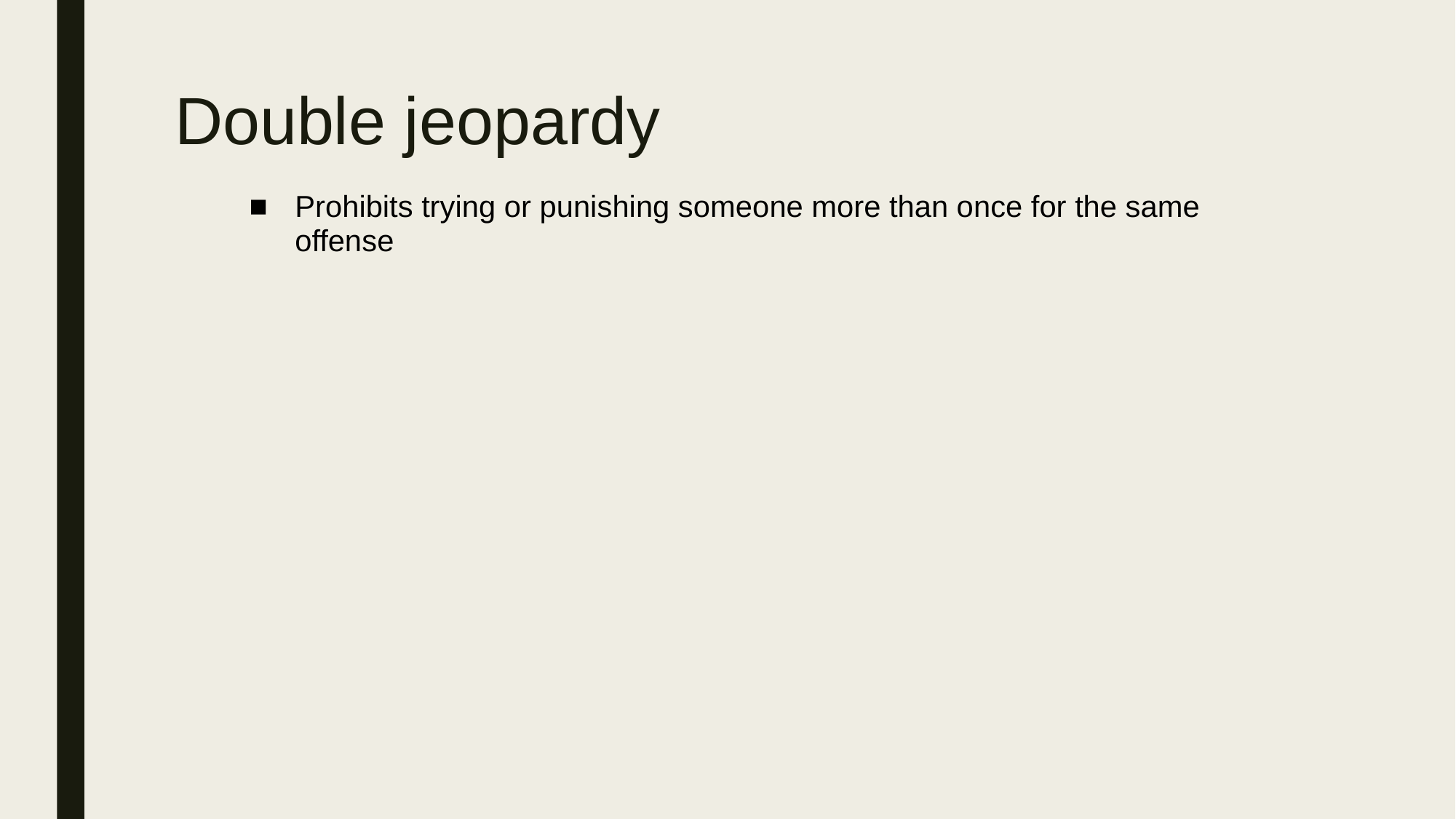

# Double jeopardy
Prohibits trying or punishing someone more than once for the same offense